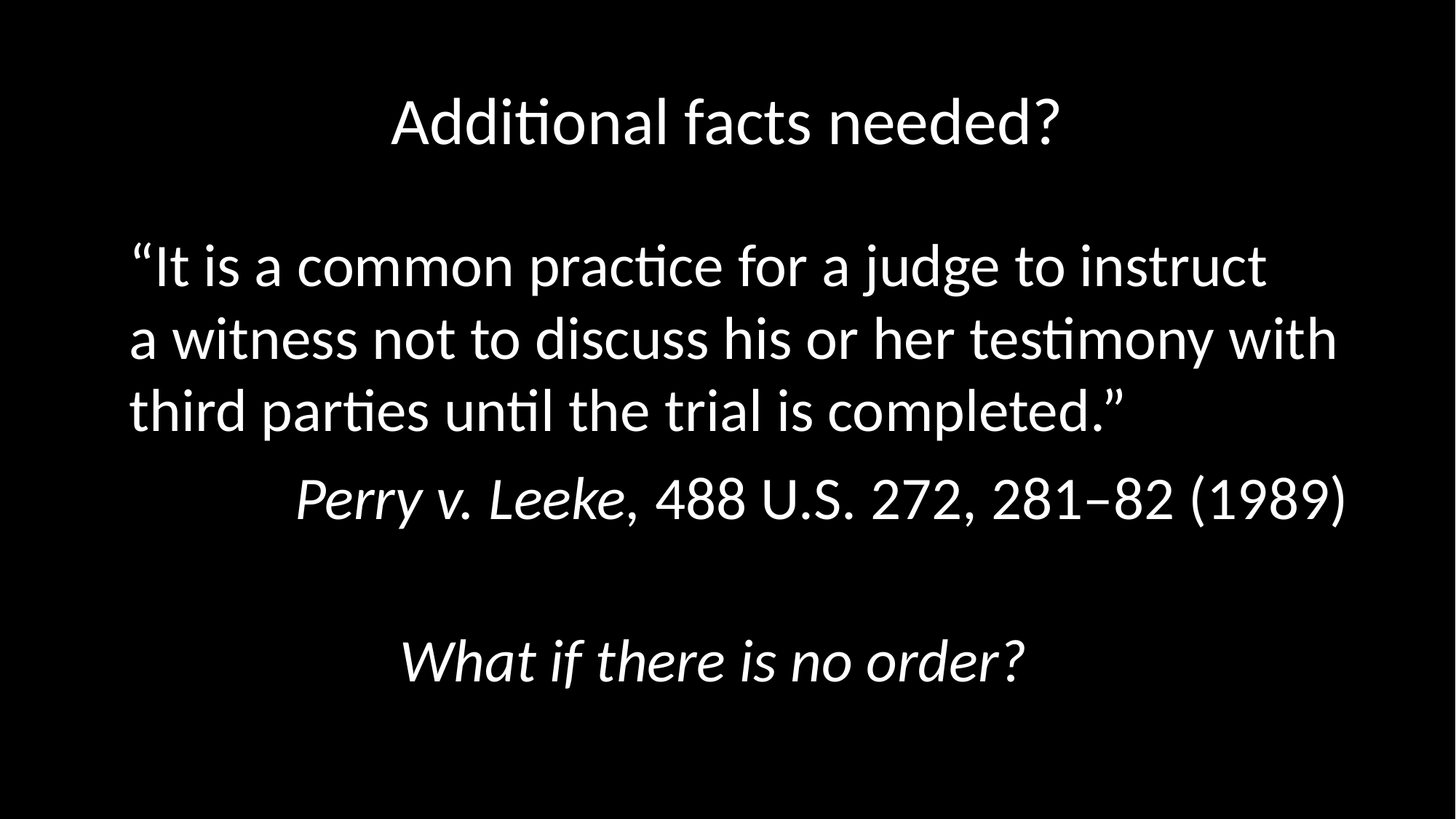

# Additional facts needed?
“It is a common practice for a judge to instruct a witness not to discuss his or her testimony with third parties until the trial is completed.”
Perry v. Leeke, 488 U.S. 272, 281–82 (1989)
What if there is no order?